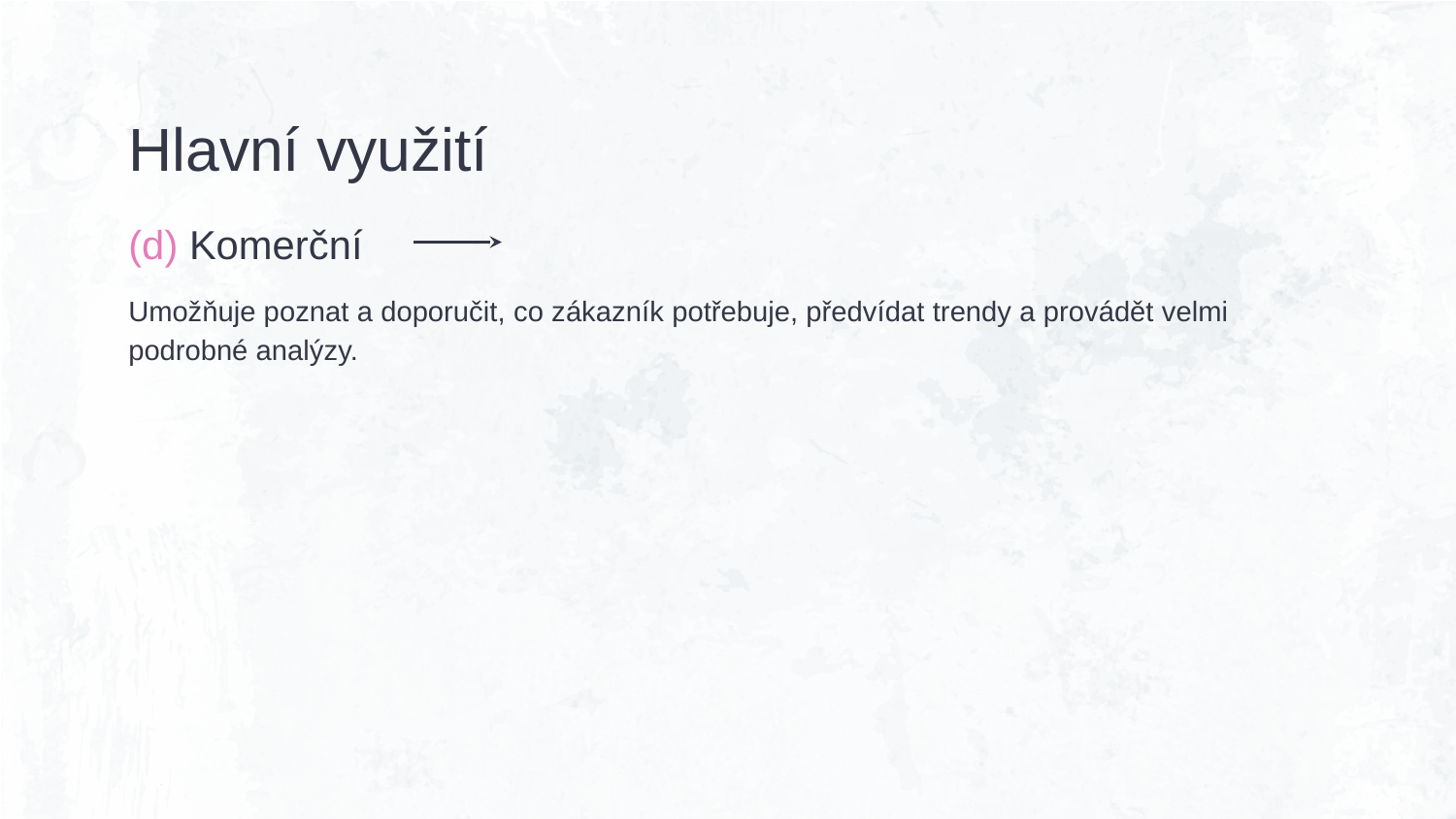

# Hlavní využití

(d) Komerční
Umožňuje poznat a doporučit, co zákazník potřebuje, předvídat trendy a provádět velmi podrobné analýzy.